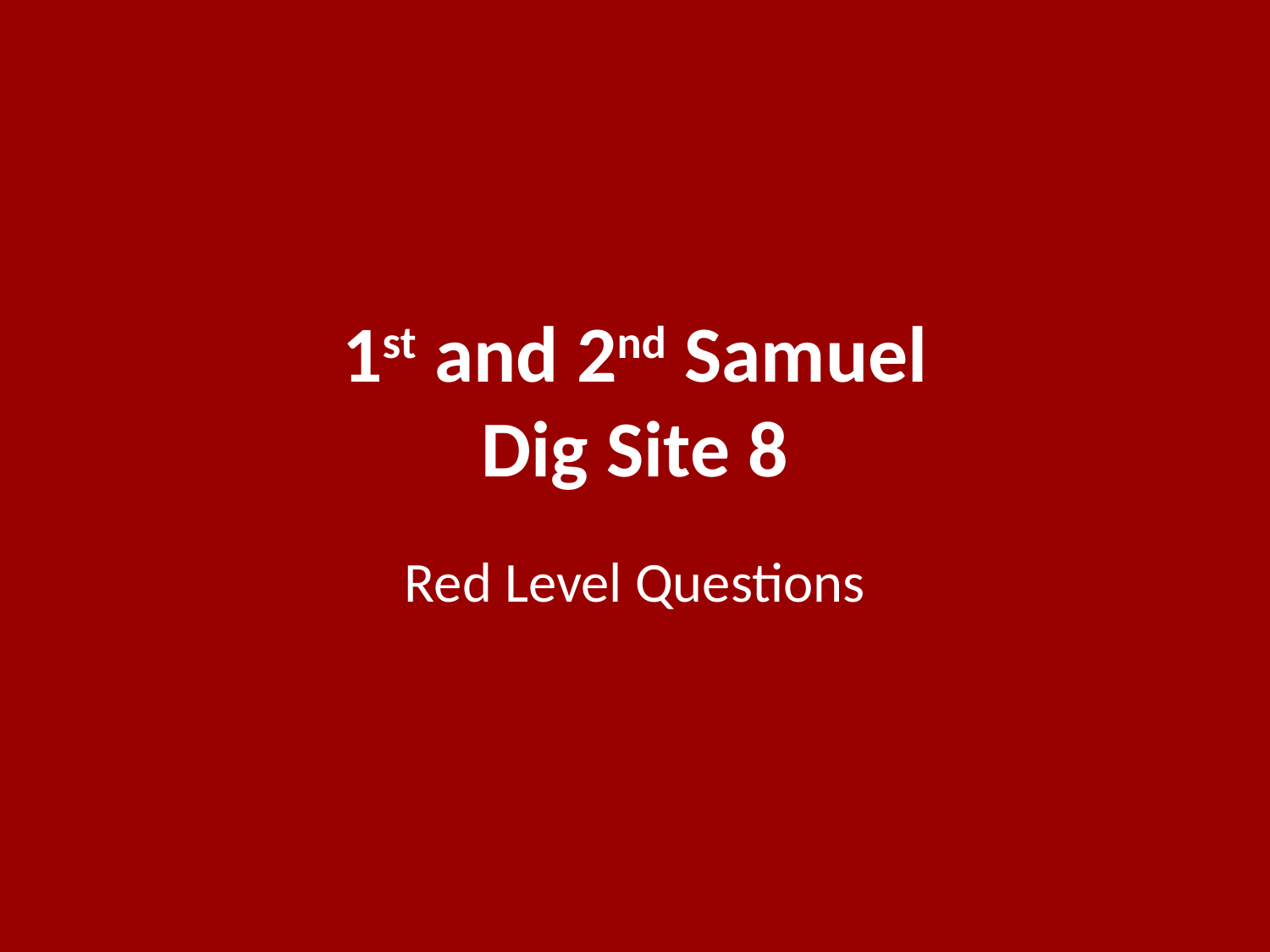

# 1st and 2nd Samuel Dig Site 8
Red Level Questions